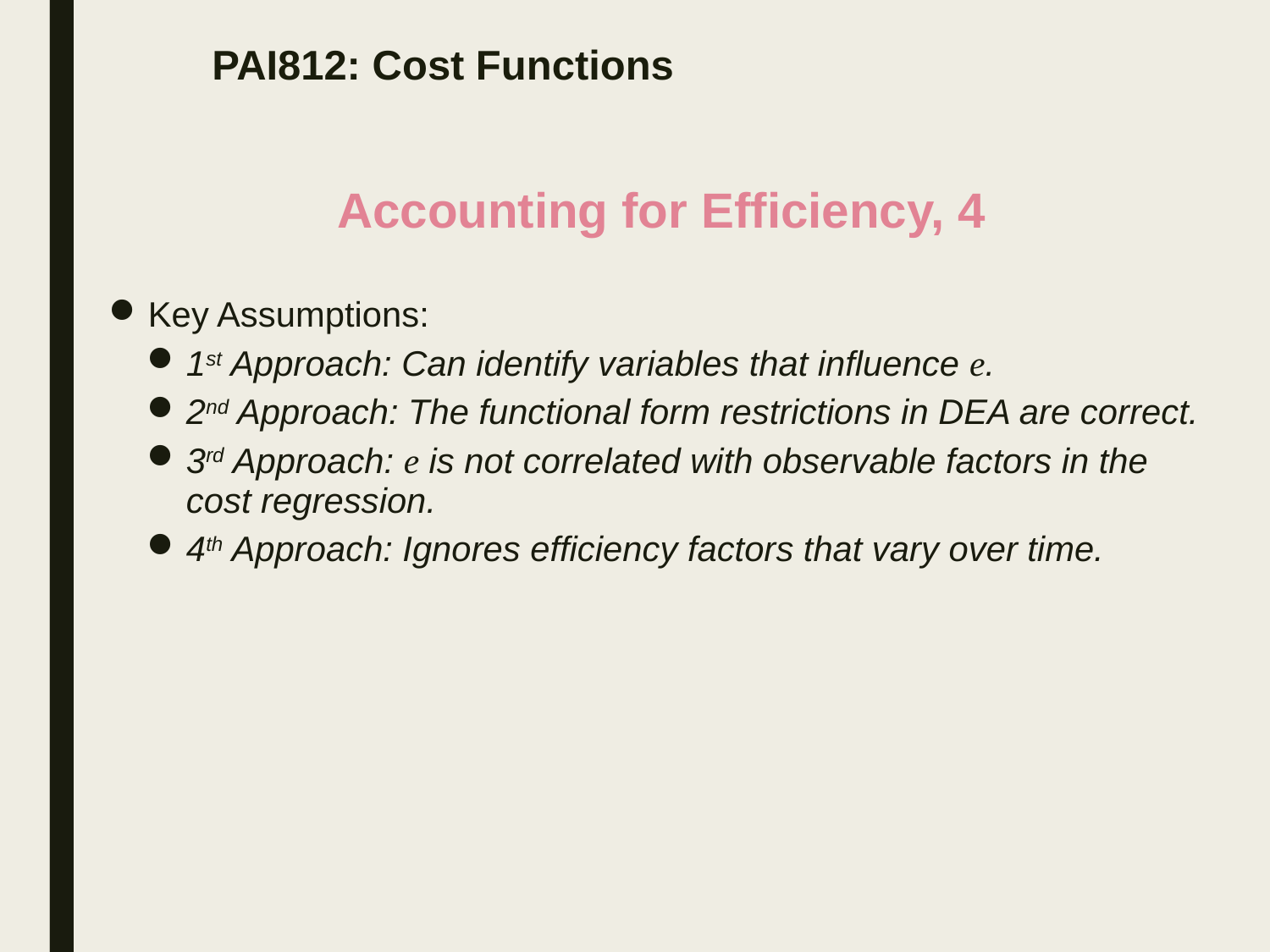

# PAI812: Cost Functions
Accounting for Efficiency, 4

Key Assumptions:
1st Approach: Can identify variables that influence e.
2nd Approach: The functional form restrictions in DEA are correct.
3rd Approach: e is not correlated with observable factors in the cost regression.
4th Approach: Ignores efficiency factors that vary over time.